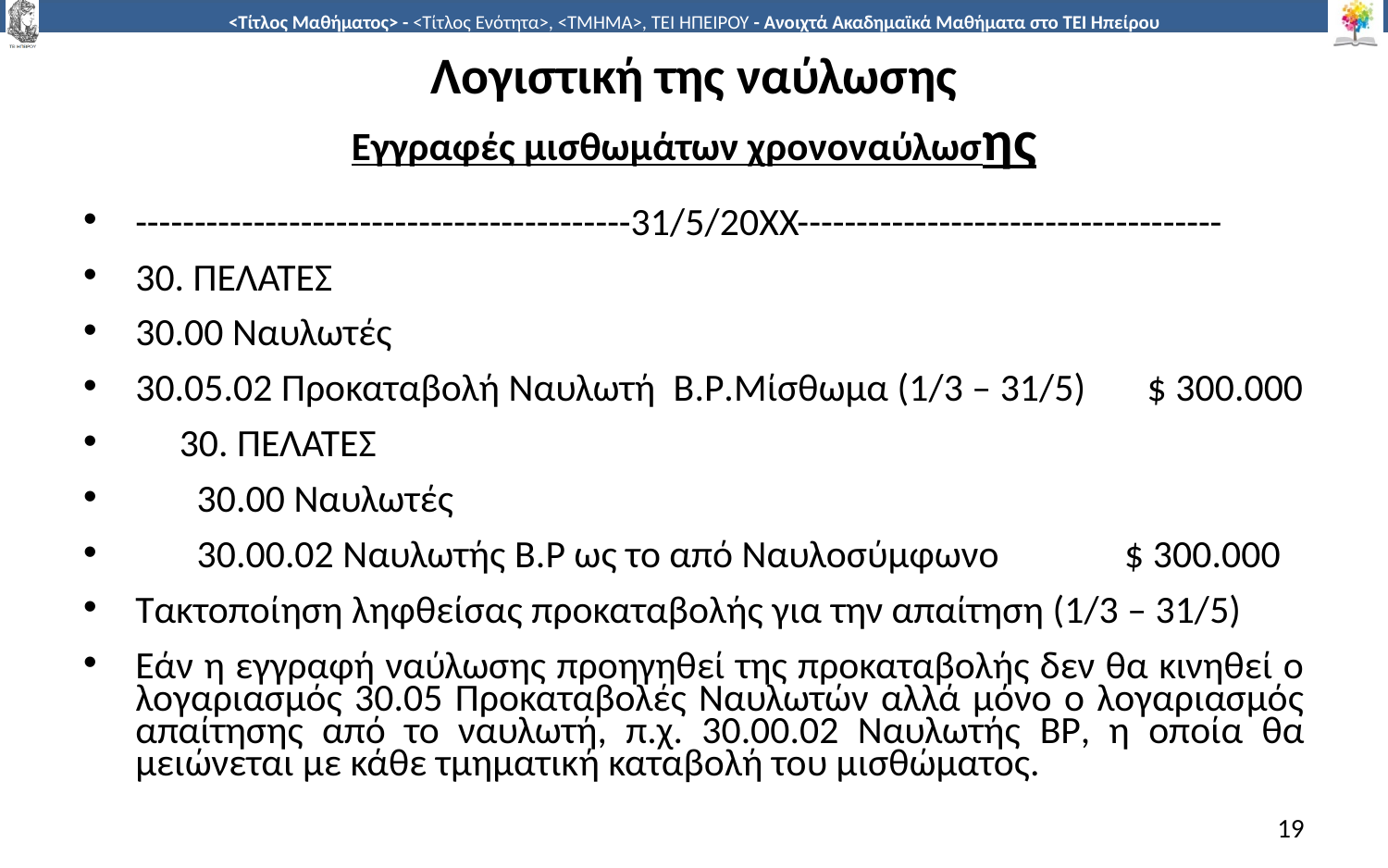

# Λογιστική της ναύλωσης Εγγραφές μισθωμάτων χρονοναύλωσης
------------------------------------------31/5/20ΧΧ------------------------------------
30. ΠΕΛΑΤΕΣ
30.00 Ναυλωτές
30.05.02 Προκαταβολή Ναυλωτή  B.P.Mίσθωμα (1/3 – 31/5)       $ 300.000
     30. ΠΕΛΑΤΕΣ
       30.00 Ναυλωτές
       30.00.02 Ναυλωτής B.P ως το από Ναυλοσύμφωνο    	  $ 300.000
Τακτοποίηση ληφθείσας προκαταβολής για την απαίτηση (1/3 – 31/5)
Εάν η εγγραφή ναύλωσης προηγηθεί της προκαταβολής δεν θα κινηθεί ο λογαριασμός 30.05 Προκαταβολές Ναυλωτών αλλά μόνο ο λογαριασμός απαίτησης από το ναυλωτή, π.χ. 30.00.02 Ναυλωτής BP, η οποία θα μειώνεται με κάθε τμηματική καταβολή του μισθώματος.

19